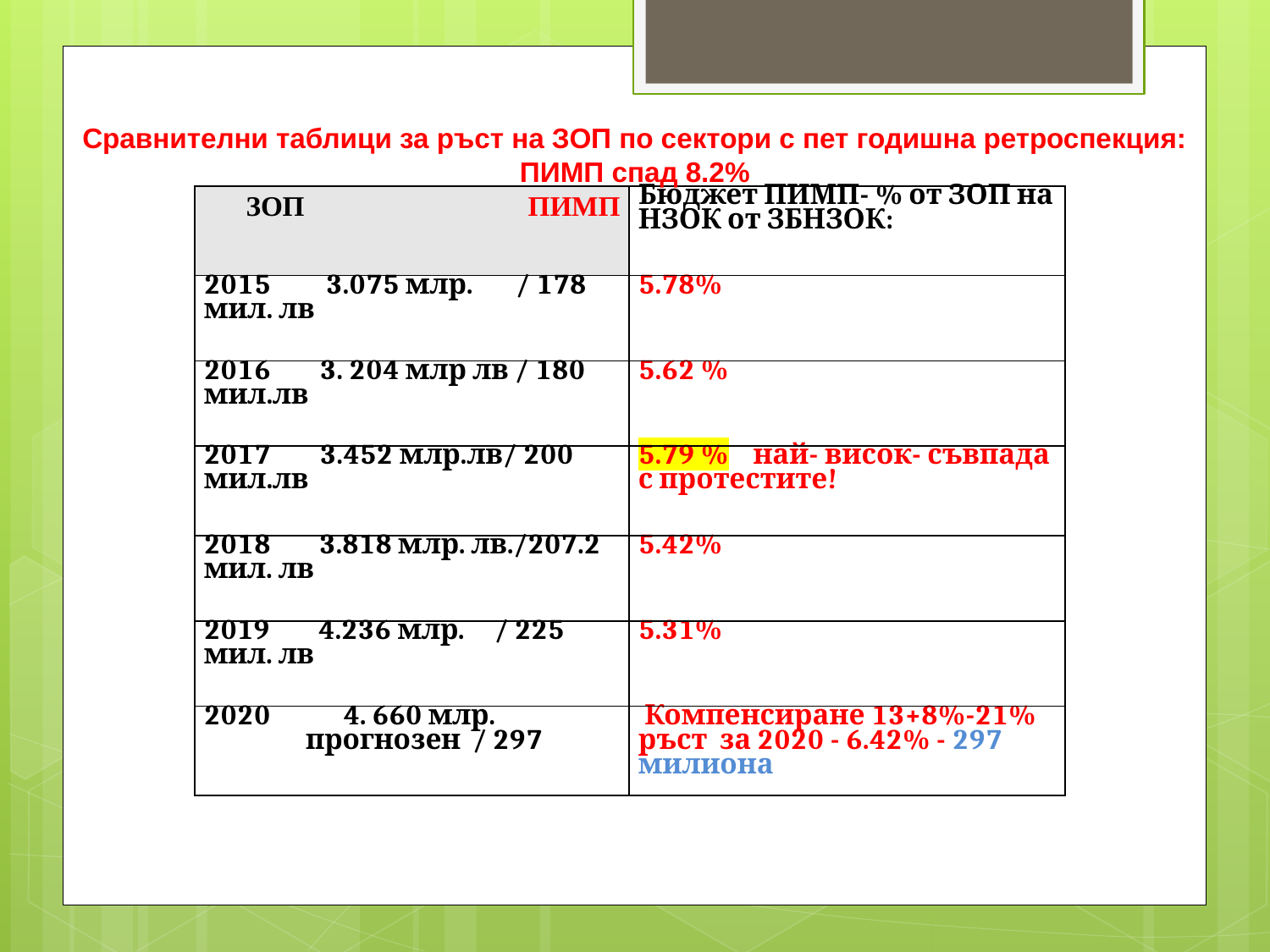

Сравнителни таблици за ръст на ЗОП по сектори с пет годишна ретроспекция:
ПИМП спад 8.2%
| ЗОП ПИМП | Бюджет ПИМП- % от ЗОП на НЗОК от ЗБНЗОК: |
| --- | --- |
| 2015 3.075 млр. / 178 мил. лв | 5.78% |
| 2016 3. 204 млр лв / 180 мил.лв | 5.62 % |
| 2017 3.452 млр.лв/ 200 мил.лв | 5.79 % най- висок- съвпада с протестите! |
| 2018 3.818 млр. лв./207.2 мил. лв | 5.42% |
| 2019 4.236 млр. / 225 мил. лв | 5.31% |
| 4. 660 млр. прогнозен / 297 | Компенсиране 13+8%-21% ръст за 2020 - 6.42% - 297 милиона |